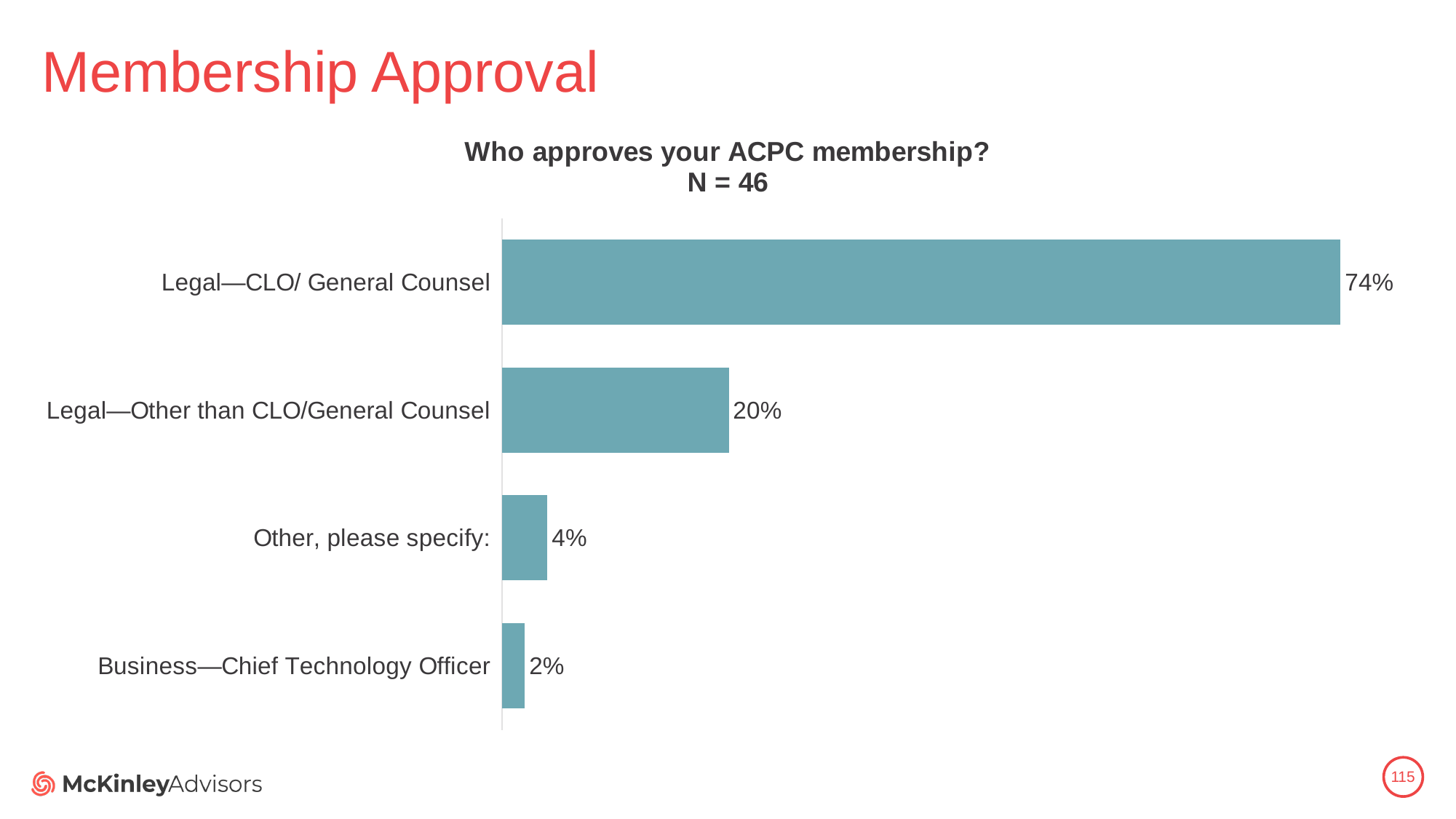

# Membership Approval

### Chart: Who approves your ACPC membership?
N = 46

| Category |  |
|---|---|
| Business—Chief Technology Officer  | 0.02 |
| Other, please specify:  | 0.04 |
| Legal—Other than CLO/General Counsel  | 0.2 |
| Legal—CLO/ General Counsel  | 0.74 |
115